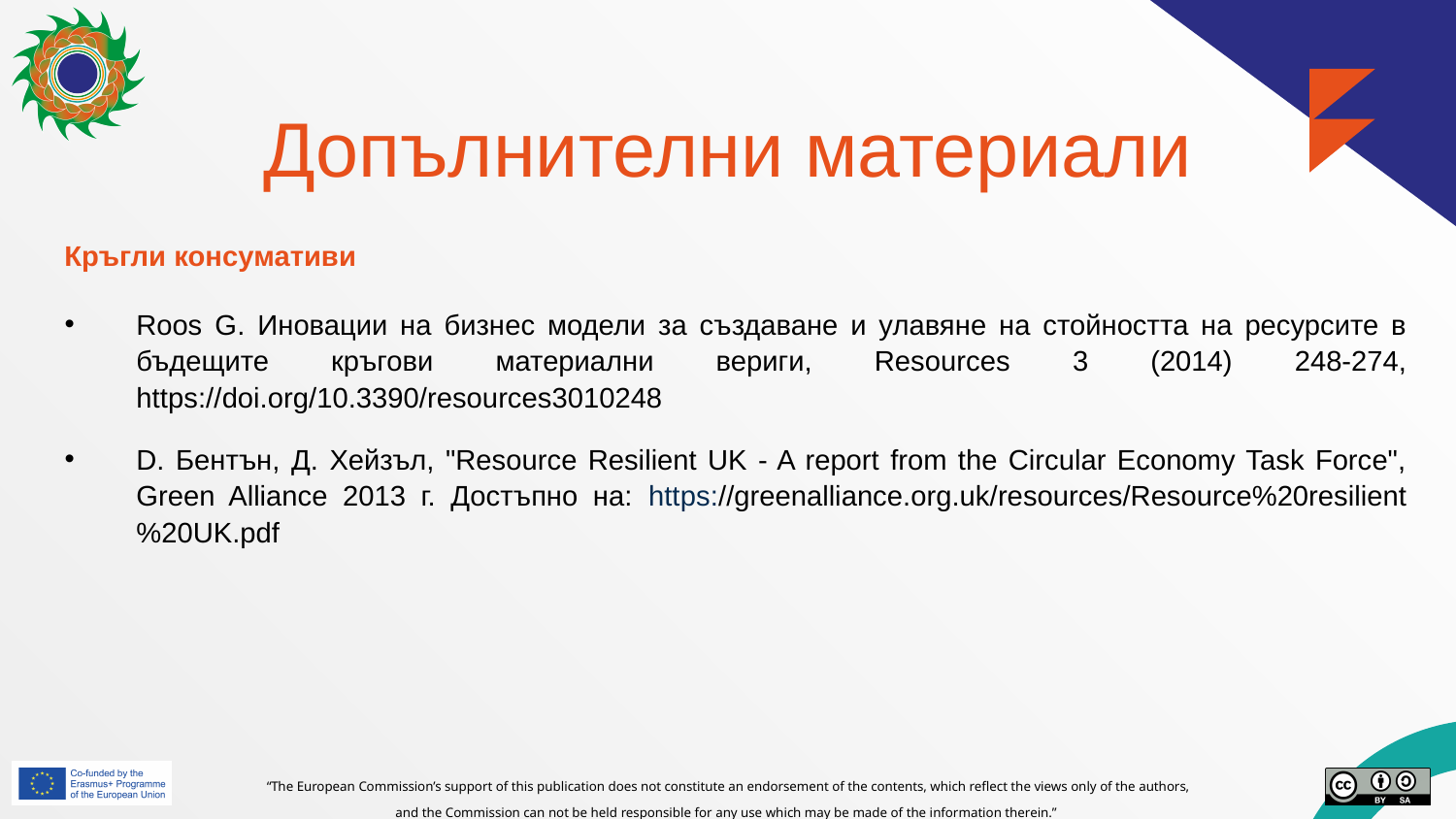

# Допълнителни материали
Кръгли консумативи
Roos G. Иновации на бизнес модели за създаване и улавяне на стойността на ресурсите в бъдещите кръгови материални вериги, Resources 3 (2014) 248-274, https://doi.org/10.3390/resources3010248
D. Бентън, Д. Хейзъл, "Resource Resilient UK - A report from the Circular Economy Task Force", Green Alliance 2013 г. Достъпно на: https://greenalliance.org.uk/resources/Resource%20resilient%20UK.pdf